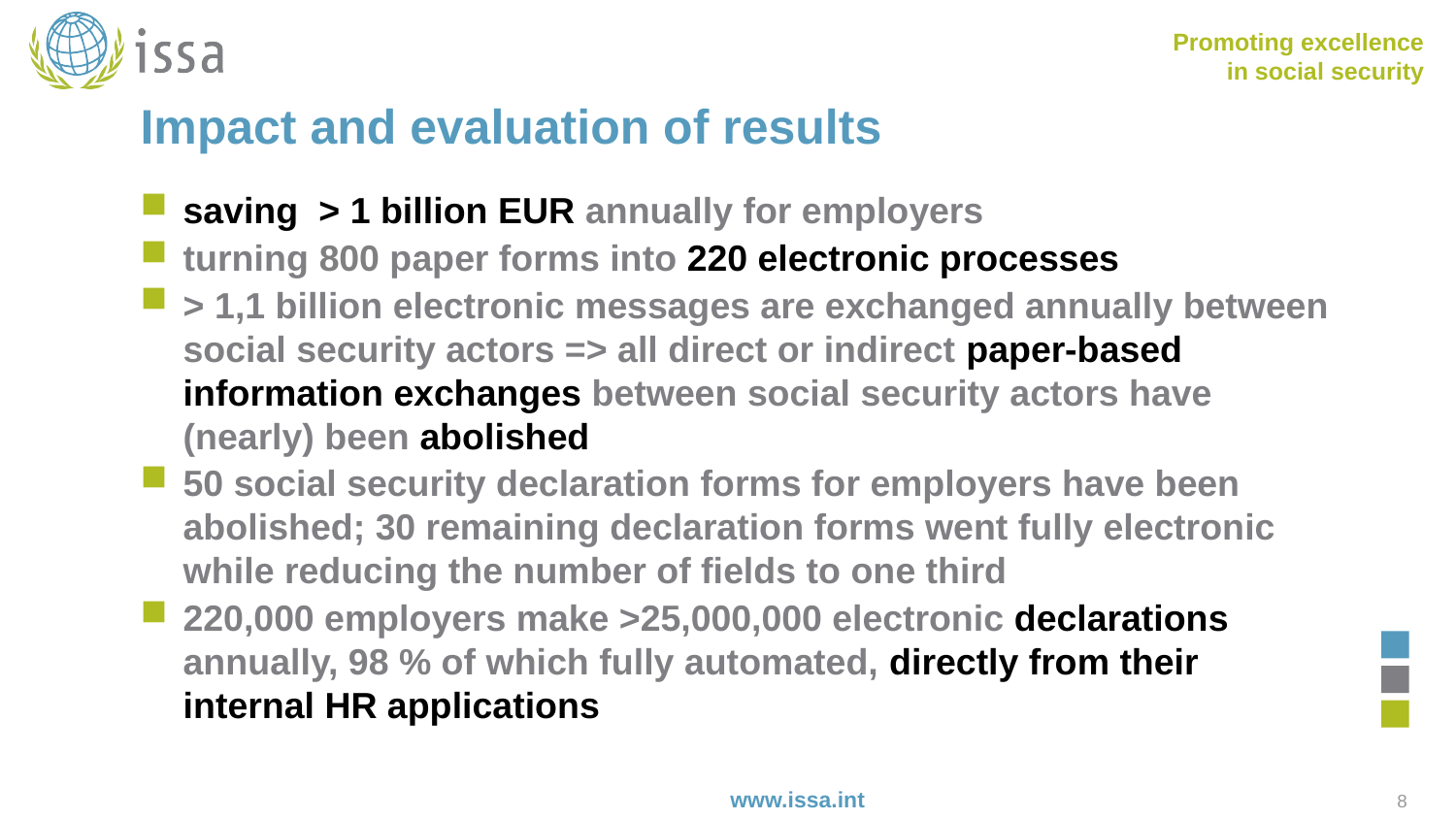

# Impact and evaluation of results
saving  > 1 billion EUR annually for employers
turning 800 paper forms into 220 electronic processes
> 1,1 billion electronic messages are exchanged annually between social security actors => all direct or indirect paper-based information exchanges between social security actors have (nearly) been abolished
50 social security declaration forms for employers have been abolished; 30 remaining declaration forms went fully electronic while reducing the number of fields to one third
220,000 employers make >25,000,000 electronic declarations annually, 98 % of which fully automated, directly from their internal HR applications
8